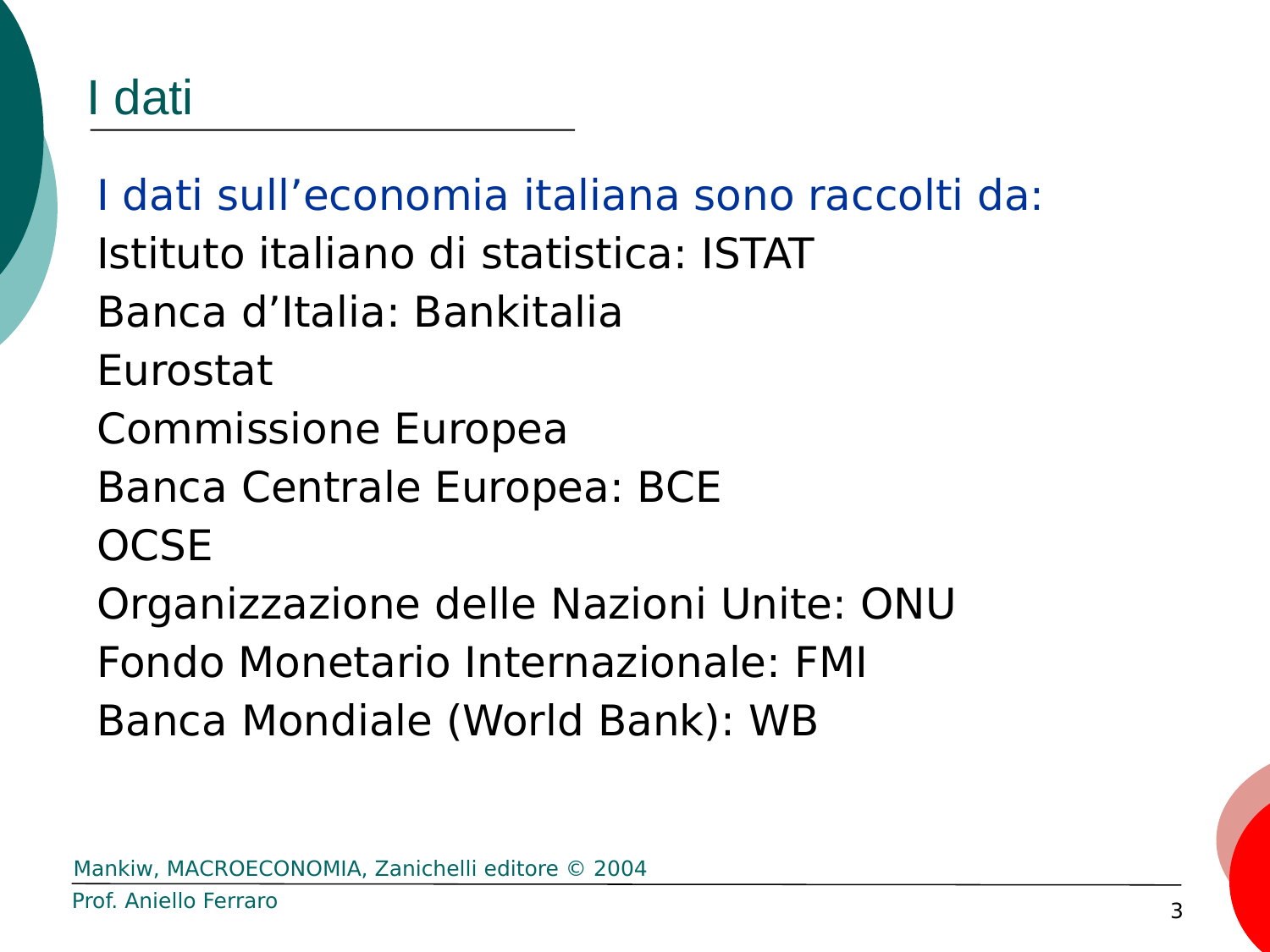

# I dati
I dati sull’economia italiana sono raccolti da:
Istituto italiano di statistica: ISTAT
Banca d’Italia: Bankitalia
Eurostat
Commissione Europea
Banca Centrale Europea: BCE
OCSE
Organizzazione delle Nazioni Unite: ONU
Fondo Monetario Internazionale: FMI
Banca Mondiale (World Bank): WB
Prof. Aniello Ferraro